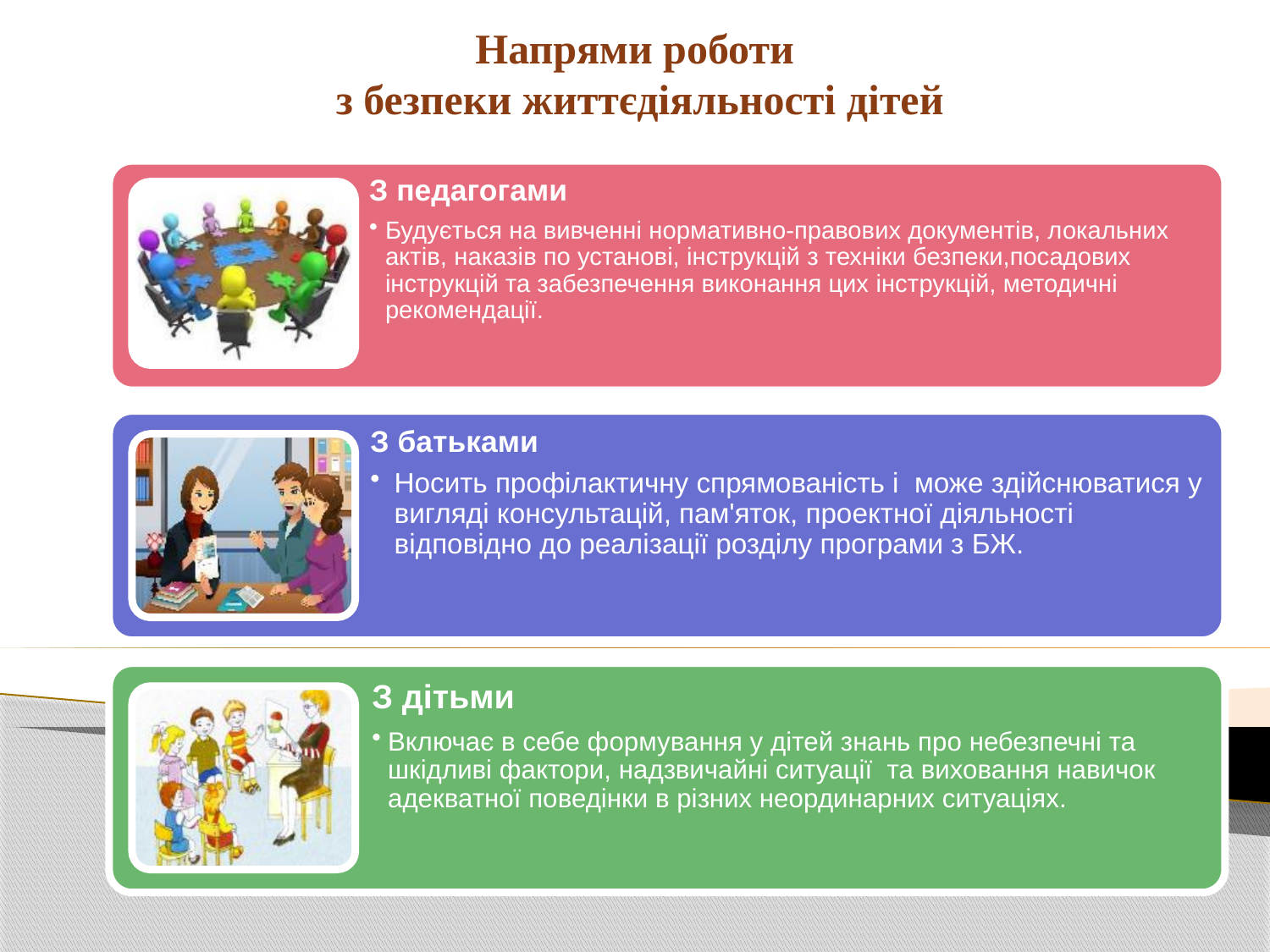

# Напрями роботи з безпеки життєдіяльності дітей
З педагогами
Будується на вивченні нормативно-правових документів, локальних актів, наказів по установі, інструкцій з техніки безпеки,посадових інструкцій та забезпечення виконання цих інструкцій, методичні рекомендації.
З батьками
Носить профілактичну спрямованість і  може здійснюватися у вигляді консультацій, пам'яток, проектної діяльності відповідно до реалізації розділу програми з БЖ.
З дітьми
Включає в себе формування у дітей знань про небезпечні та шкідливі фактори, надзвичайні ситуації  та виховання навичок адекватної поведінки в різних неординарних ситуаціях.